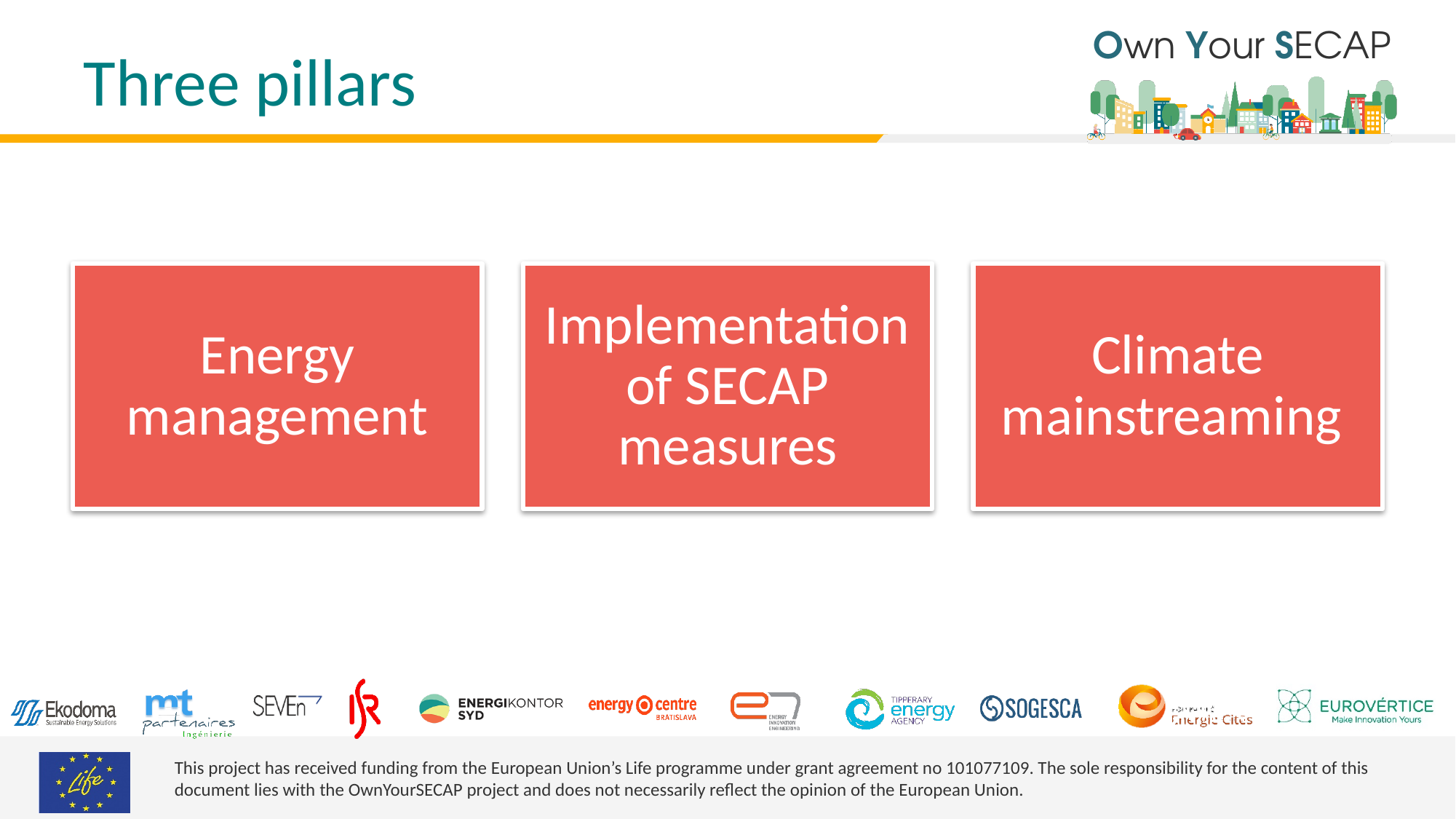

# Three pillars
Energy management
Implementation of SECAP measures
Climate mainstreaming